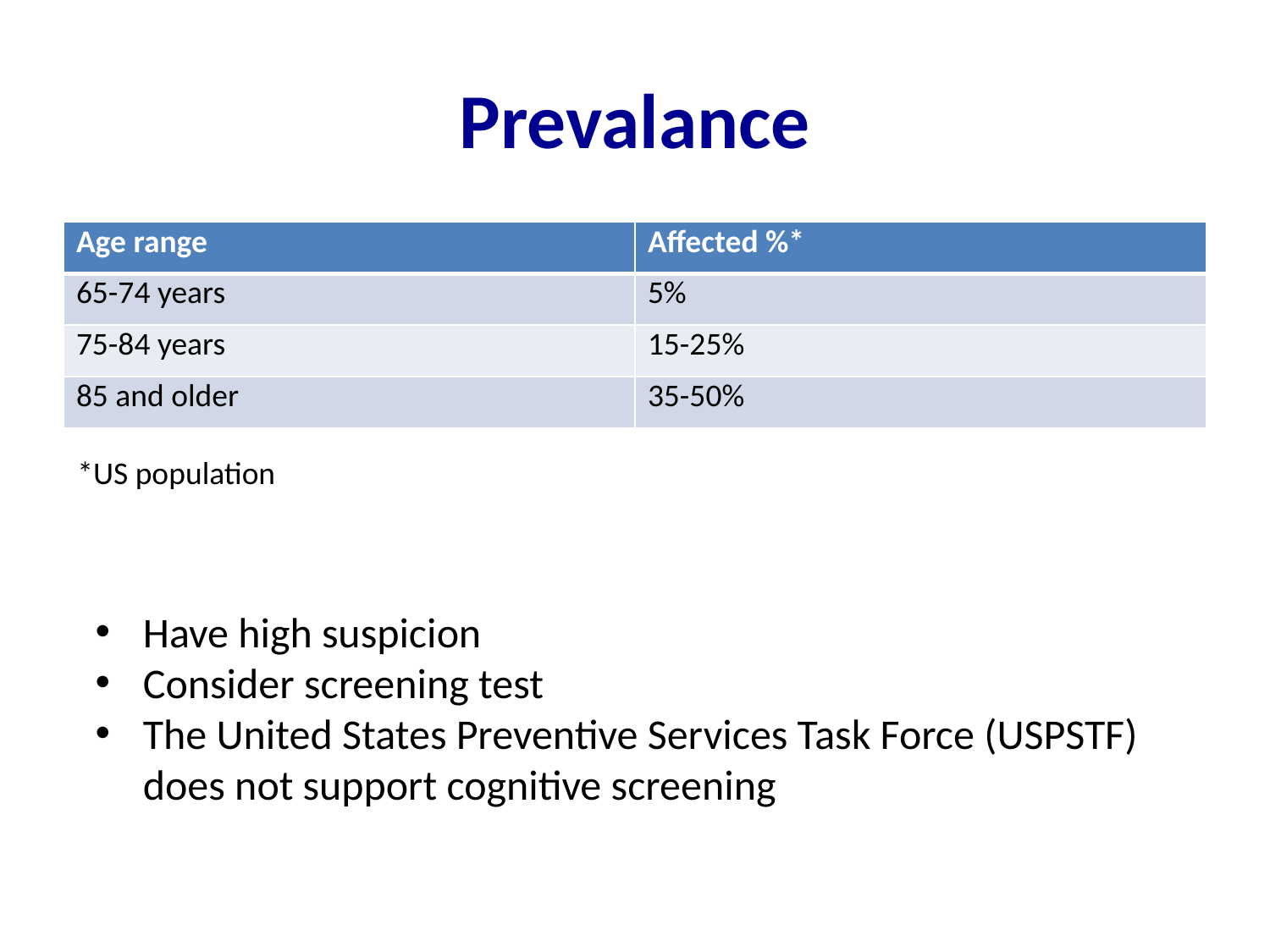

# Prevalance
| Age range | Affected %\* |
| --- | --- |
| 65-74 years | 5% |
| 75-84 years | 15-25% |
| 85 and older | 35-50% |
*US population
Have high suspicion
Consider screening test
The United States Preventive Services Task Force (USPSTF) does not support cognitive screening